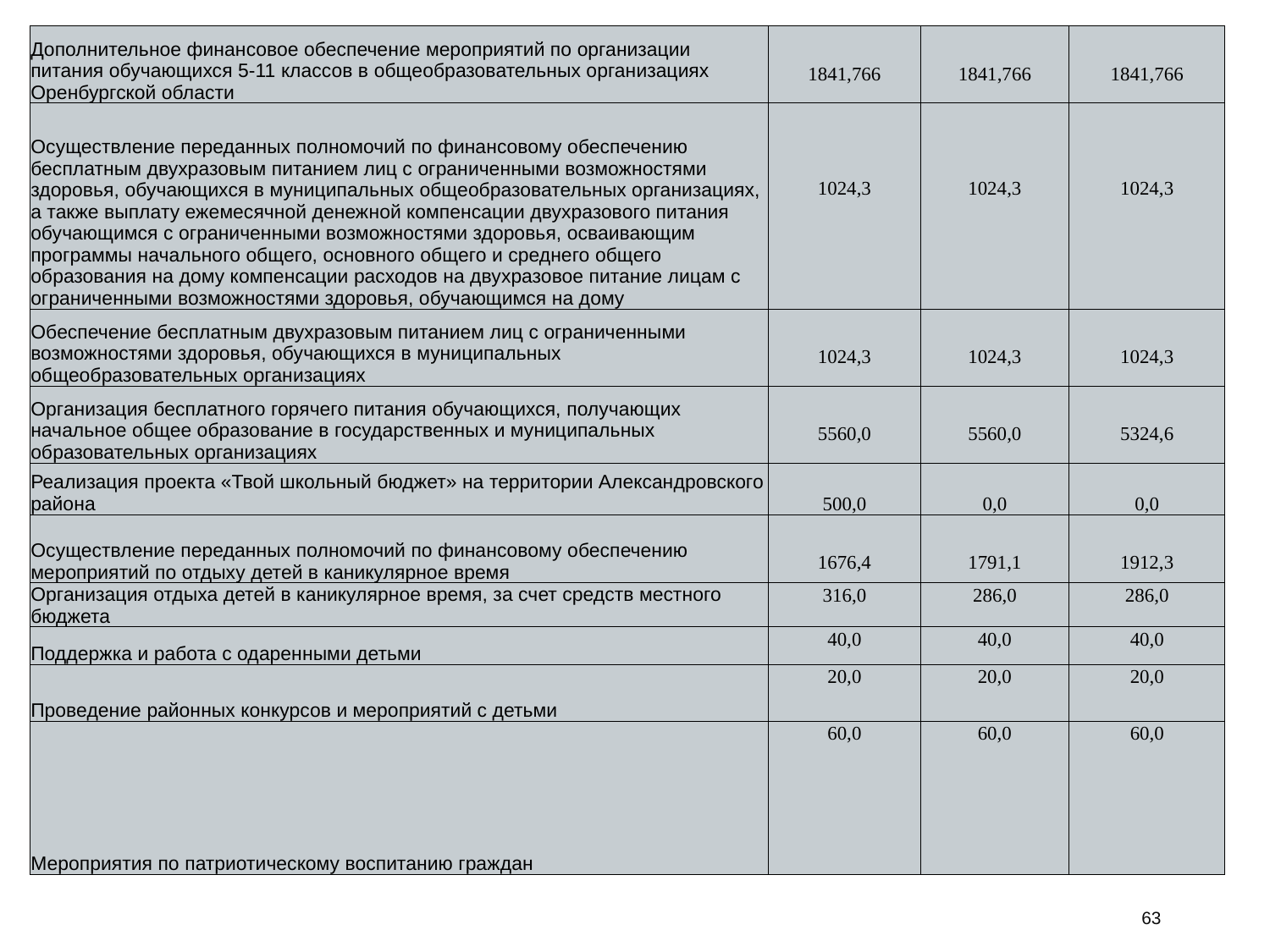

| Дополнительное финансовое обеспечение мероприятий по организации питания обучающихся 5-11 классов в общеобразовательных организациях Оренбургской области | 1841,766 | 1841,766 | 1841,766 |
| --- | --- | --- | --- |
| Осуществление переданных полномочий по финансовому обеспечению бесплатным двухразовым питанием лиц с ограниченными возможностями здоровья, обучающихся в муниципальных общеобразовательных организациях, а также выплату ежемесячной денежной компенсации двухразового питания обучающимся с ограниченными возможностями здоровья, осваивающим программы начального общего, основного общего и среднего общего образования на дому компенсации расходов на двухразовое питание лицам с ограниченными возможностями здоровья, обучающимся на дому | 1024,3 | 1024,3 | 1024,3 |
| Обеспечение бесплатным двухразовым питанием лиц с ограниченными возможностями здоровья, обучающихся в муниципальных общеобразовательных организациях | 1024,3 | 1024,3 | 1024,3 |
| Организация бесплатного горячего питания обучающихся, получающих начальное общее образование в государственных и муниципальных образовательных организациях | 5560,0 | 5560,0 | 5324,6 |
| Реализация проекта «Твой школьный бюджет» на территории Александровского района | 500,0 | 0,0 | 0,0 |
| Осуществление переданных полномочий по финансовому обеспечению мероприятий по отдыху детей в каникулярное время | 1676,4 | 1791,1 | 1912,3 |
| Организация отдыха детей в каникулярное время, за счет средств местного бюджета | 316,0 | 286,0 | 286,0 |
| Поддержка и работа с одаренными детьми | 40,0 | 40,0 | 40,0 |
| Проведение районных конкурсов и мероприятий с детьми | 20,0 | 20,0 | 20,0 |
| Мероприятия по патриотическому воспитанию граждан | 60,0 | 60,0 | 60,0 |
63